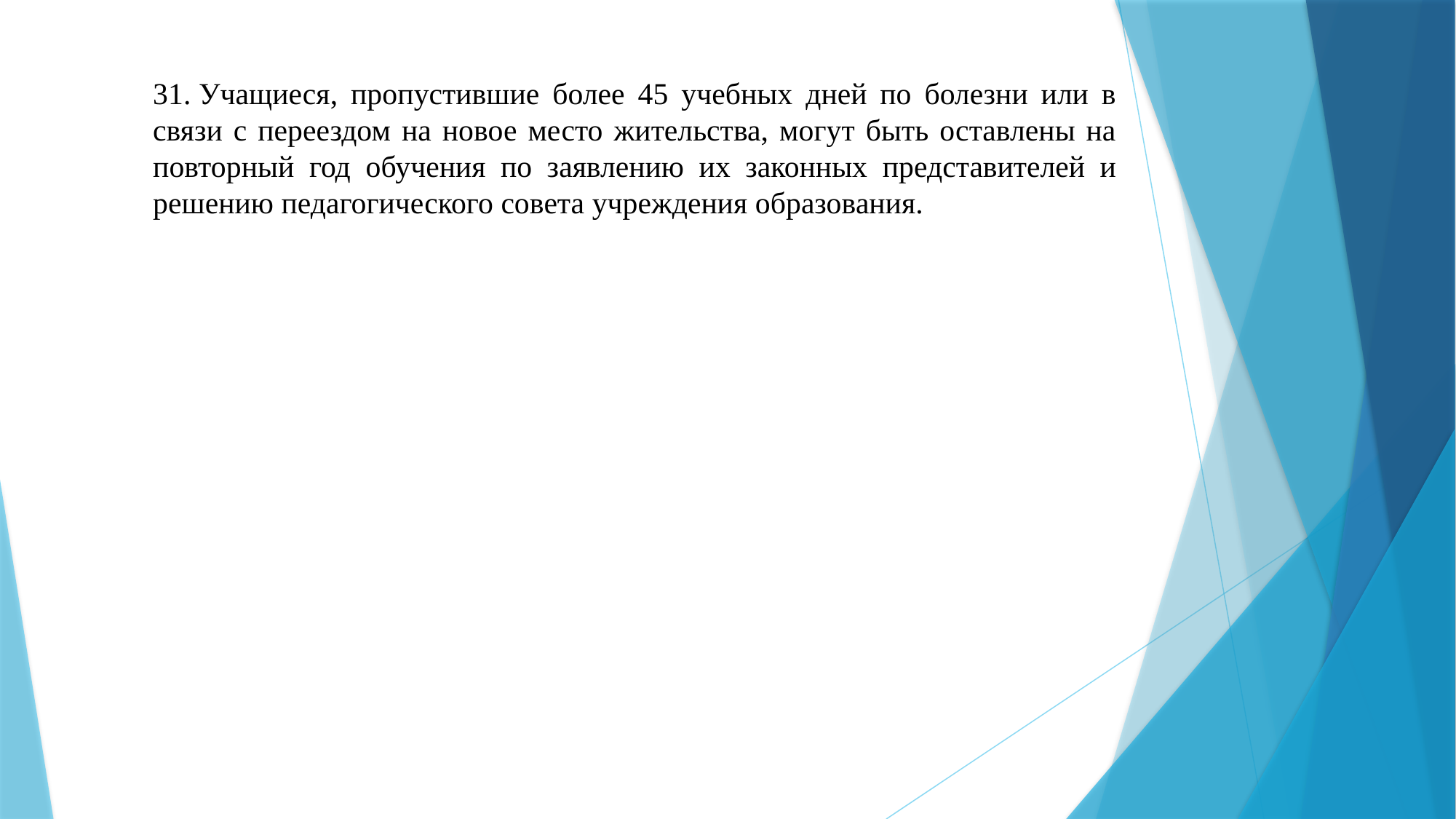

31. Учащиеся, пропустившие более 45 учебных дней по болезни или в связи с переездом на новое место жительства, могут быть оставлены на повторный год обучения по заявлению их законных представителей и решению педагогического совета учреждения образования.